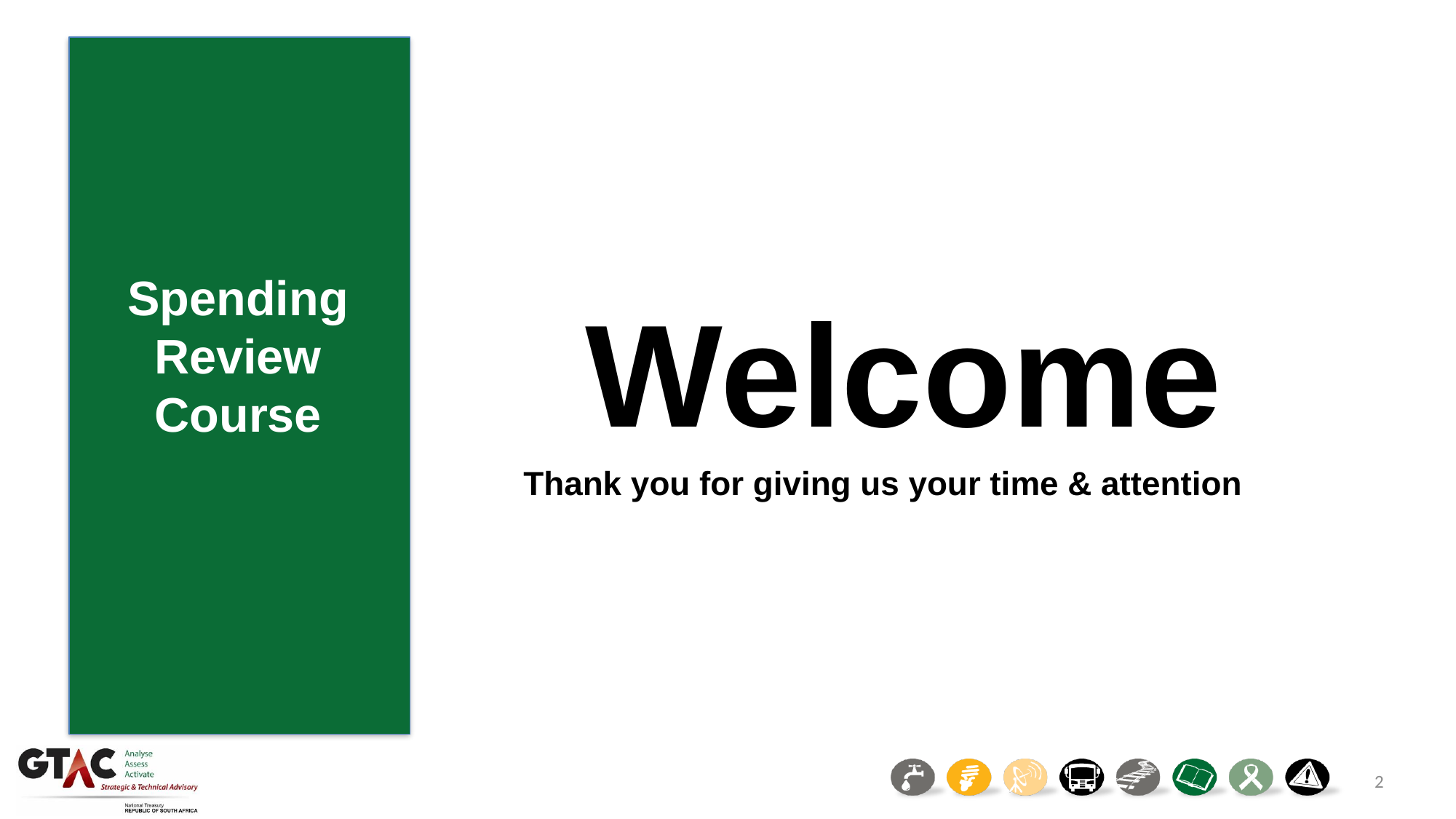

Welcome
Thank you for giving us your time & attention

Spending Review Course

2